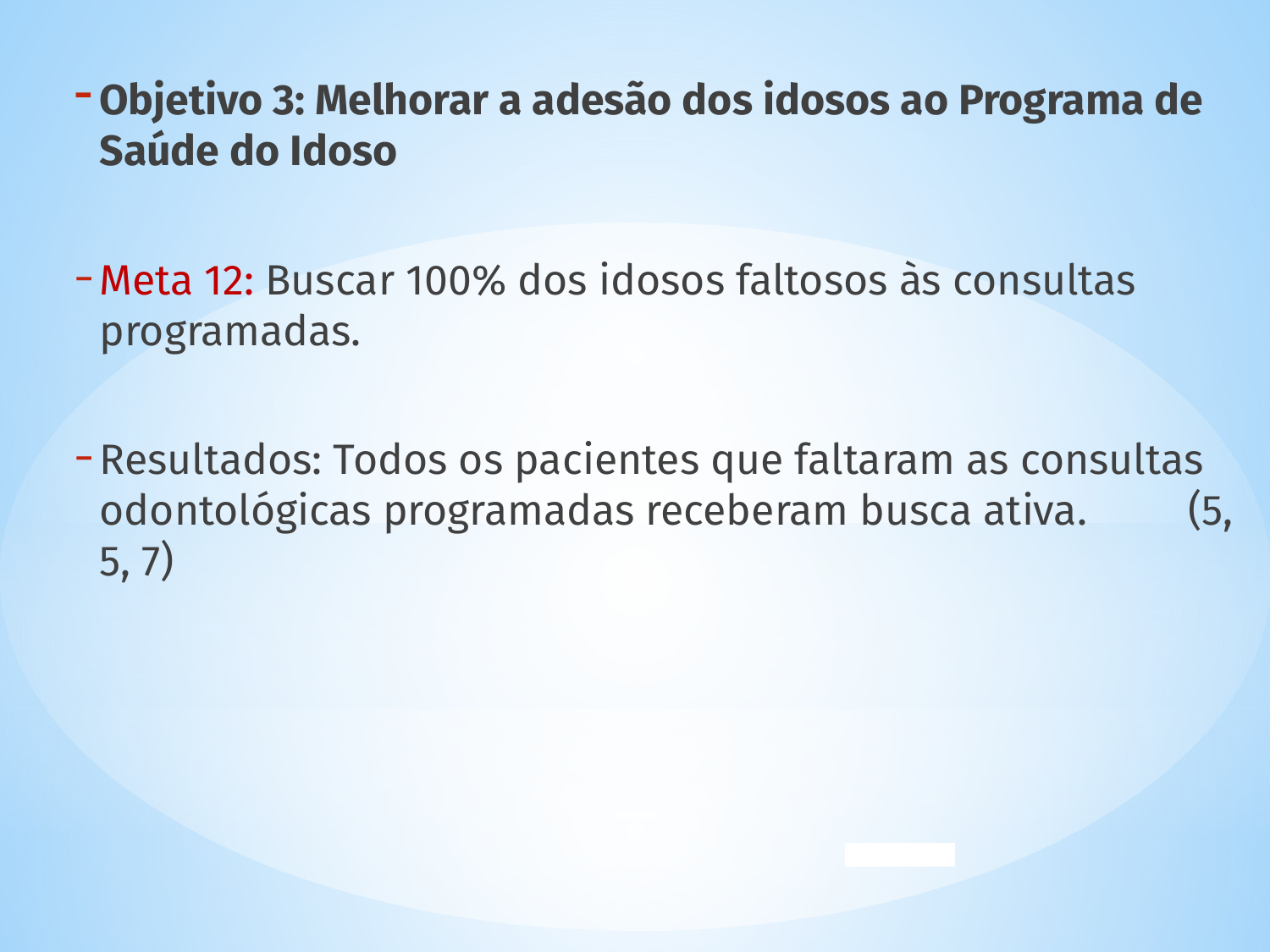

Objetivo 3: Melhorar a adesão dos idosos ao Programa de Saúde do Idoso

Meta 12: Buscar 100% dos idosos faltosos às consultas programadas.

Resultados: Todos os pacientes que faltaram as consultas odontológicas programadas receberam busca ativa.         (5, 5, 7)